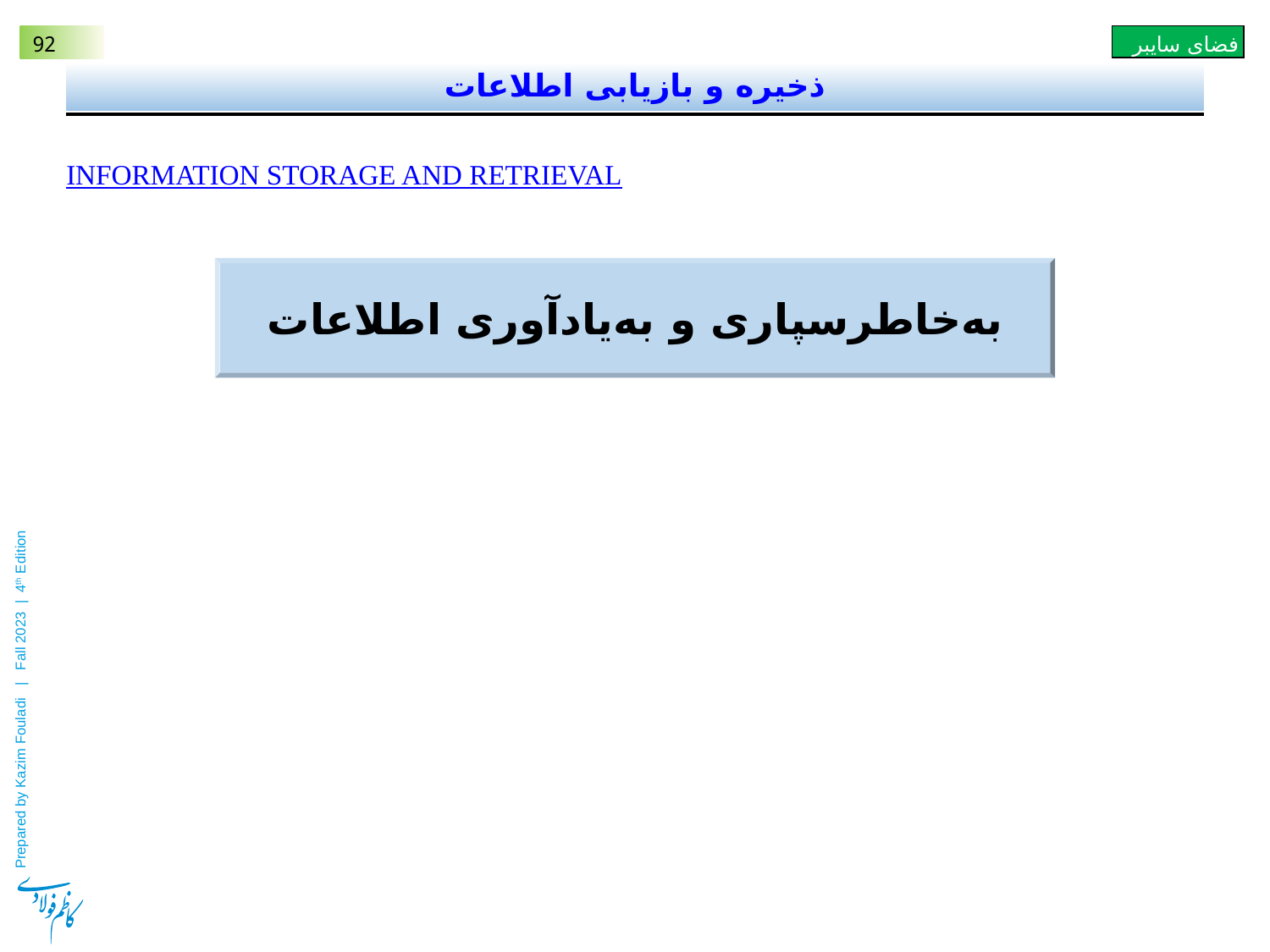

# ذخیره و بازیابی اطلاعات

Information Storage and Retrieval
به‌خاطرسپاری و به‌یادآوری اطلاعات